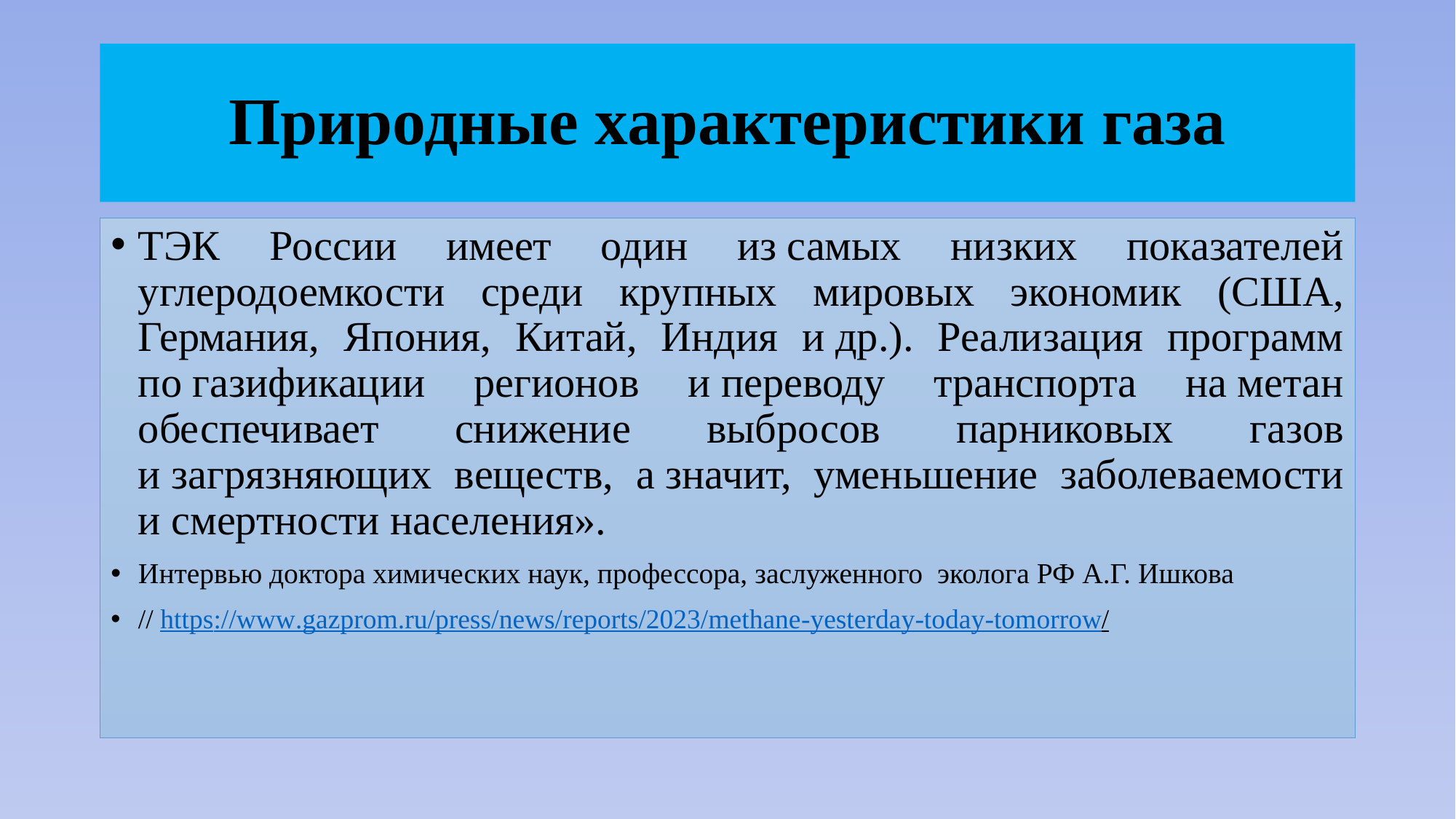

# Природные характеристики газа
ТЭК России имеет один из самых низких показателей углеродоемкости среди крупных мировых экономик (США, Германия, Япония, Китай, Индия и др.). Реализация программ по газификации регионов и переводу транспорта на метан обеспечивает снижение выбросов парниковых газов и загрязняющих веществ, а значит, уменьшение заболеваемости и смертности населения».
Интервью доктора химических наук, профессора, заслуженного  эколога РФ А.Г. Ишкова
// https://www.gazprom.ru/press/news/reports/2023/methane-yesterday-today-tomorrow/